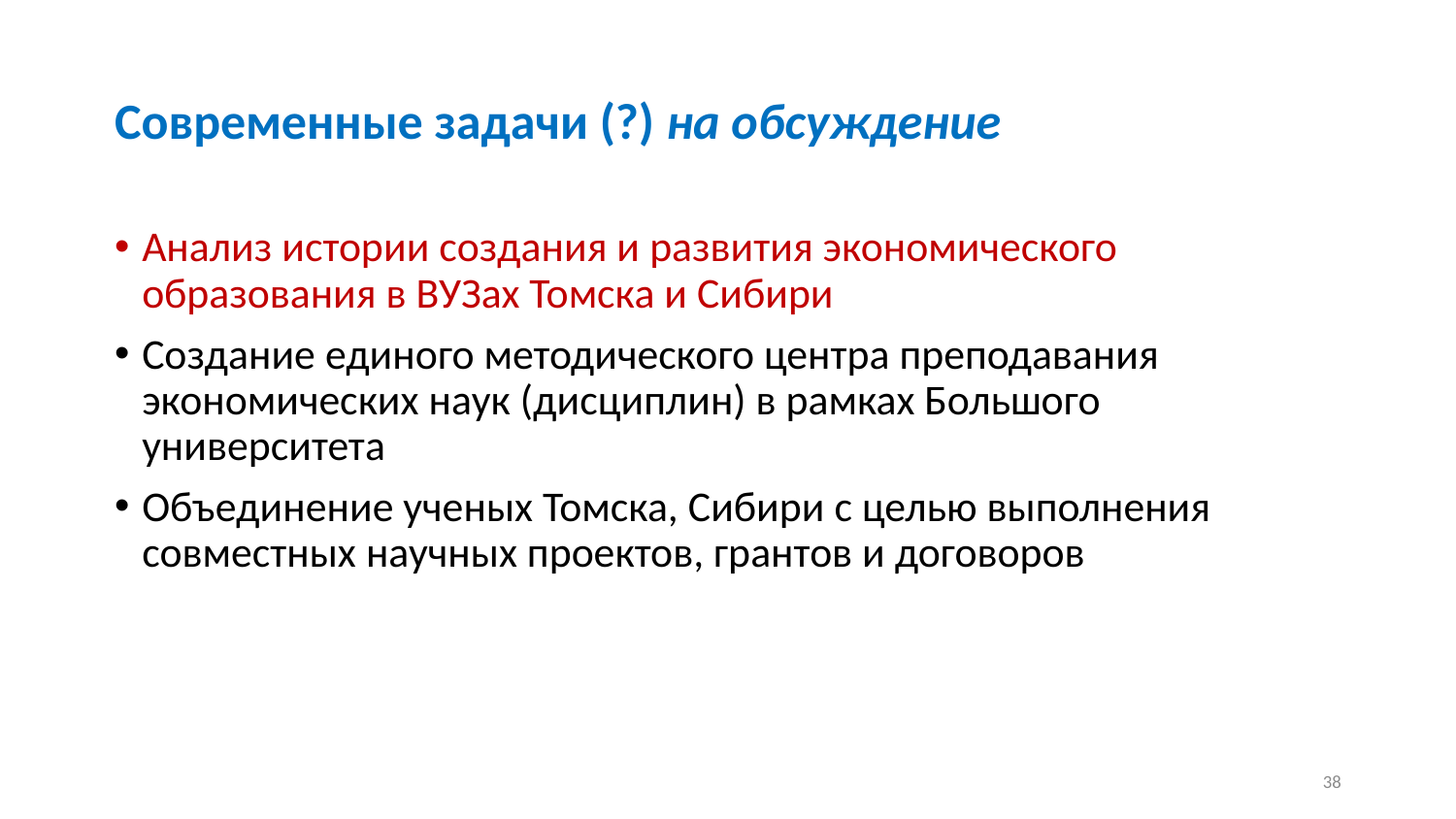

# Современные задачи (?) на обсуждение
Анализ истории создания и развития экономического образования в ВУЗах Томска и Сибири
Создание единого методического центра преподавания экономических наук (дисциплин) в рамках Большого университета
Объединение ученых Томска, Сибири с целью выполнения совместных научных проектов, грантов и договоров

38